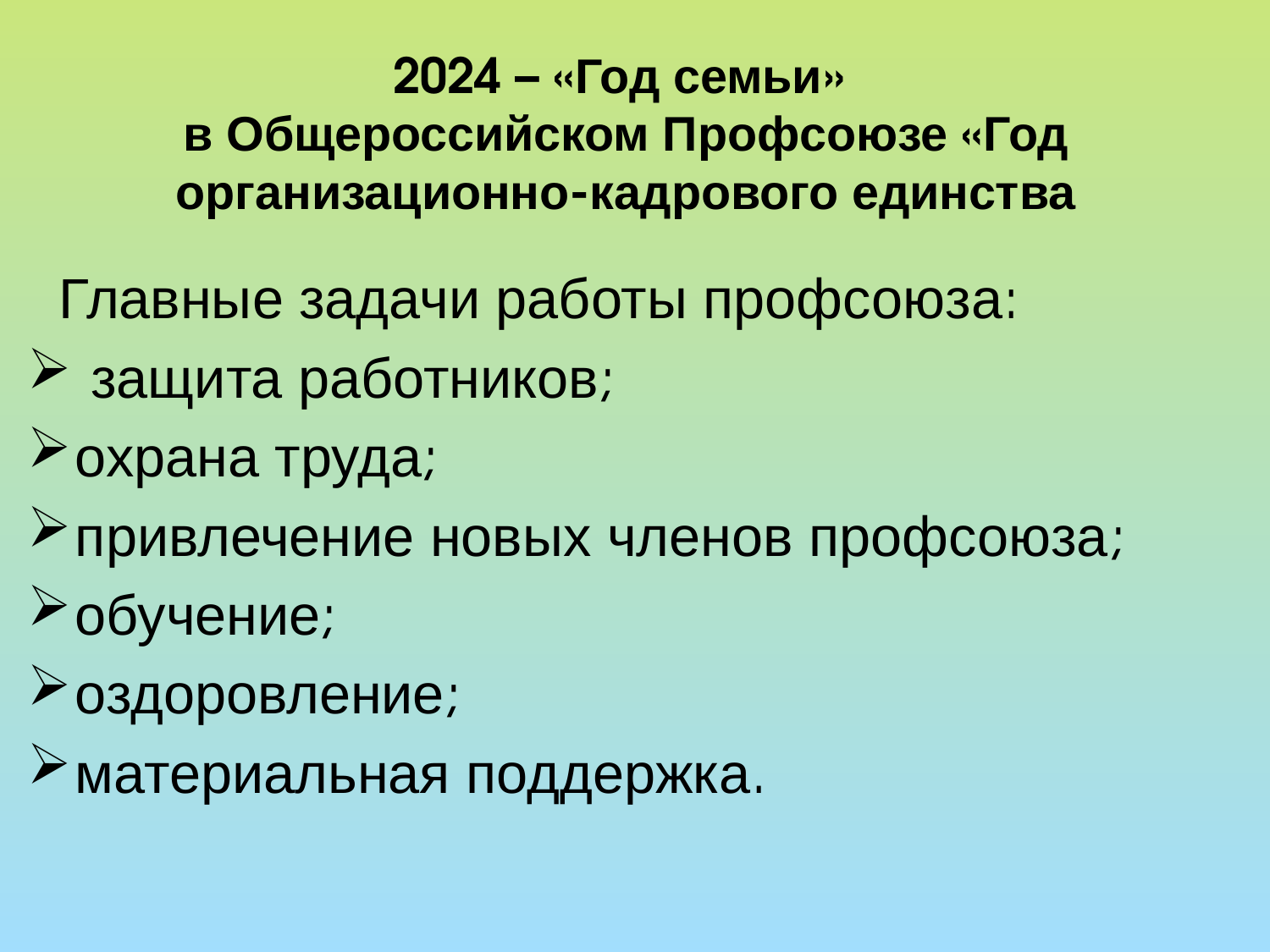

# 2024 – «Год семьи» в Общероссийском Профсоюзе «Год организационно-кадрового единства
  Главные задачи работы профсоюза:
 защита работников;
охрана труда;
привлечение новых членов профсоюза;
обучение;
оздоровление;
материальная поддержка.